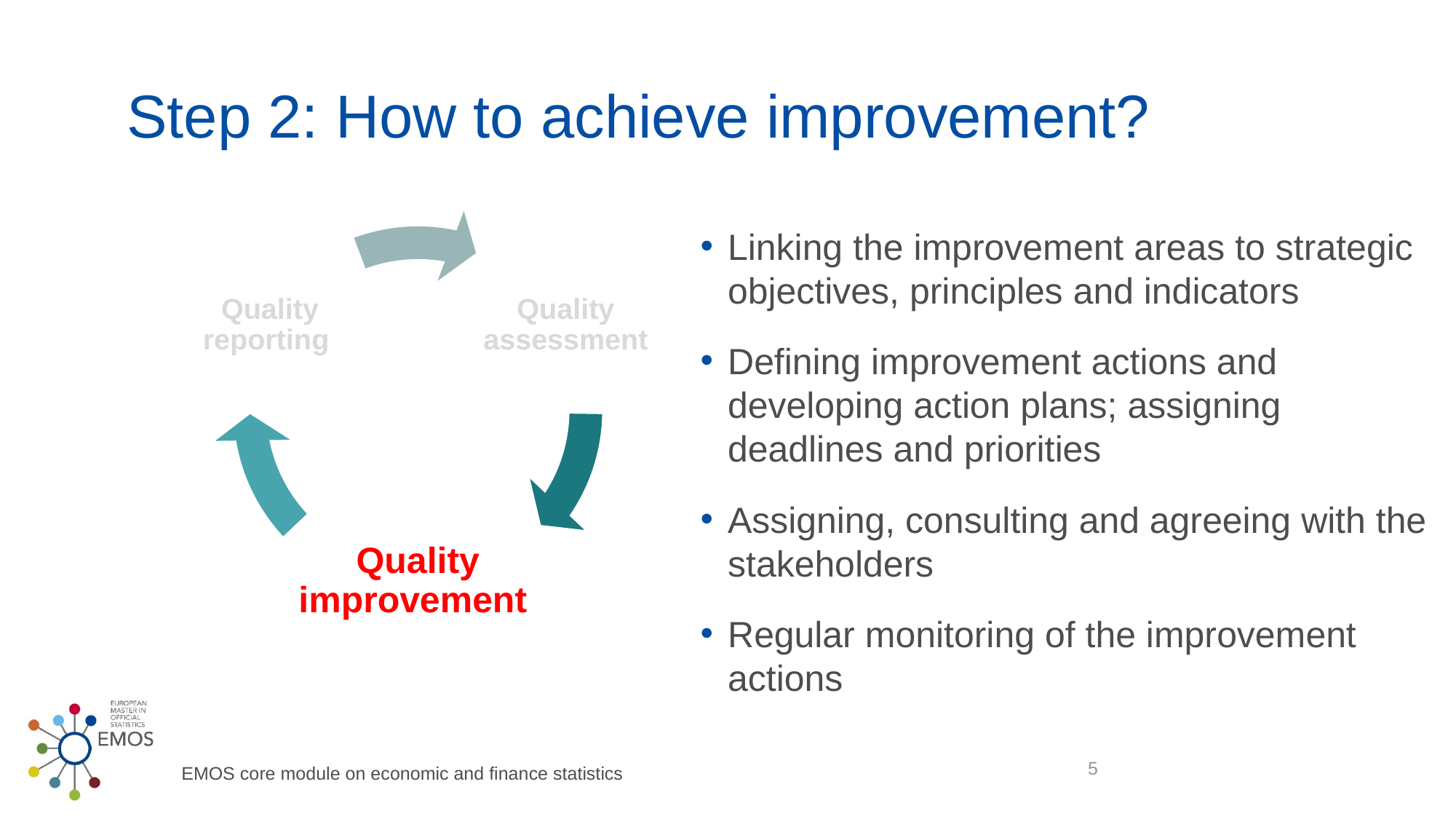

# Step 2: How to achieve improvement?
Quality assessment
Quality improvement
Quality reporting
Linking the improvement areas to strategic objectives, principles and indicators
Defining improvement actions and developing action plans; assigning deadlines and priorities
Assigning, consulting and agreeing with the stakeholders
Regular monitoring of the improvement actions
5